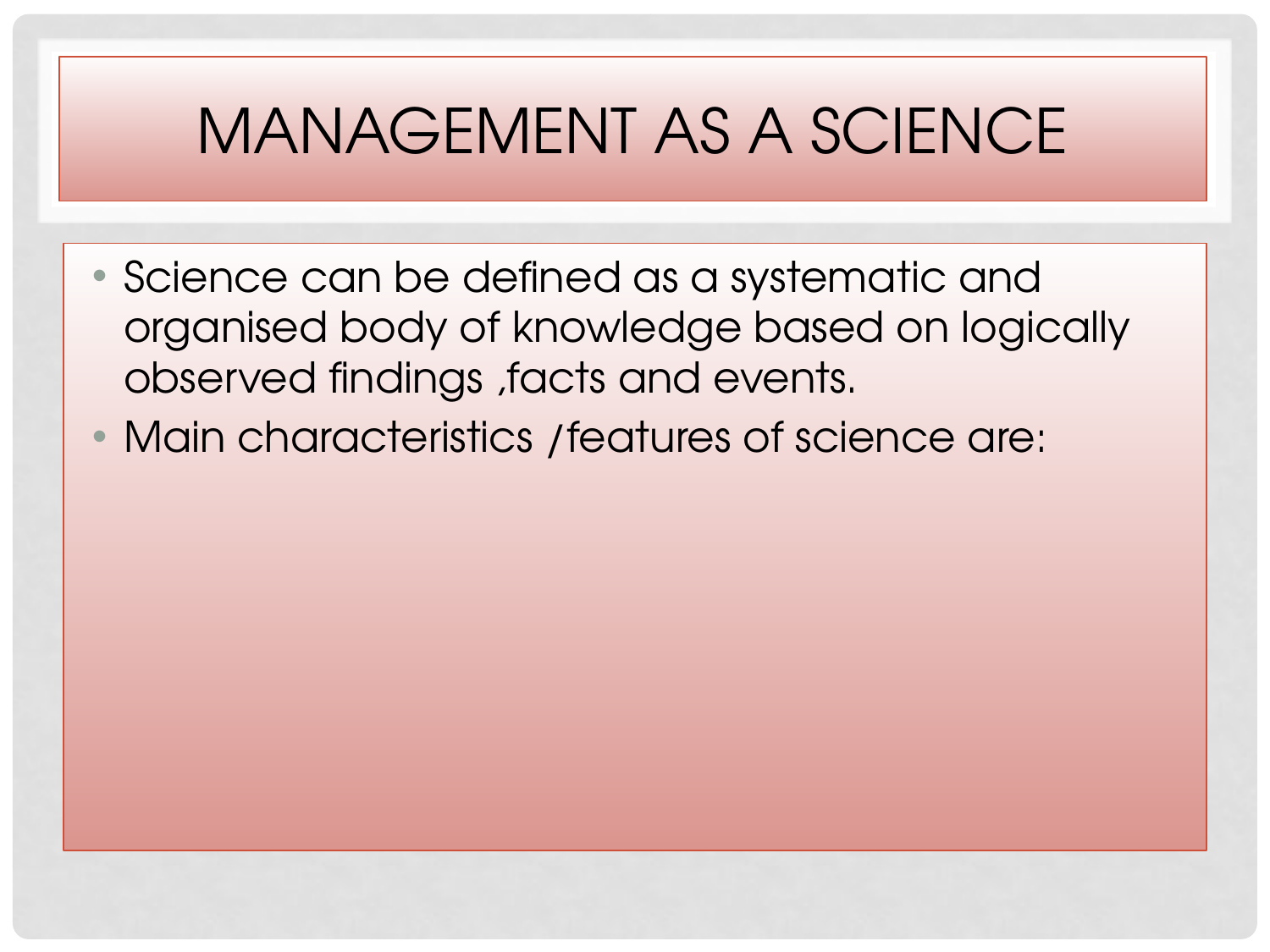

# Management as a science
Science can be defined as a systematic and organised body of knowledge based on logically observed findings ,facts and events.
Main characteristics /features of science are: